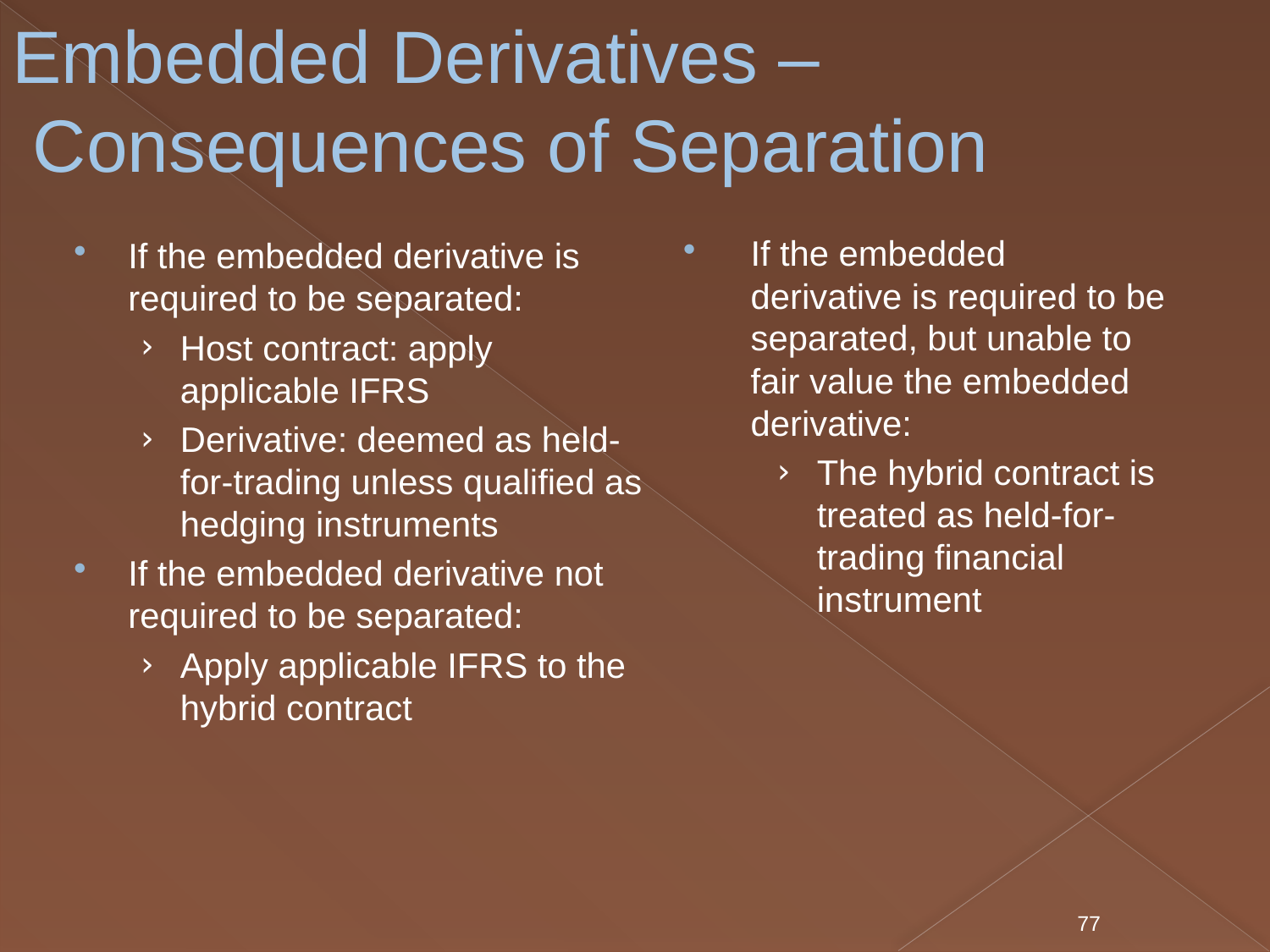

# Embedded Derivatives – Consequences of Separation
If the embedded derivative is required to be separated, but unable to fair value the embedded derivative:
The hybrid contract is treated as held-for-trading financial instrument

If the embedded derivative is required to be separated:
Host contract: apply applicable IFRS
Derivative: deemed as held-for-trading unless qualified as hedging instruments
If the embedded derivative not required to be separated:
Apply applicable IFRS to the hybrid contract
77